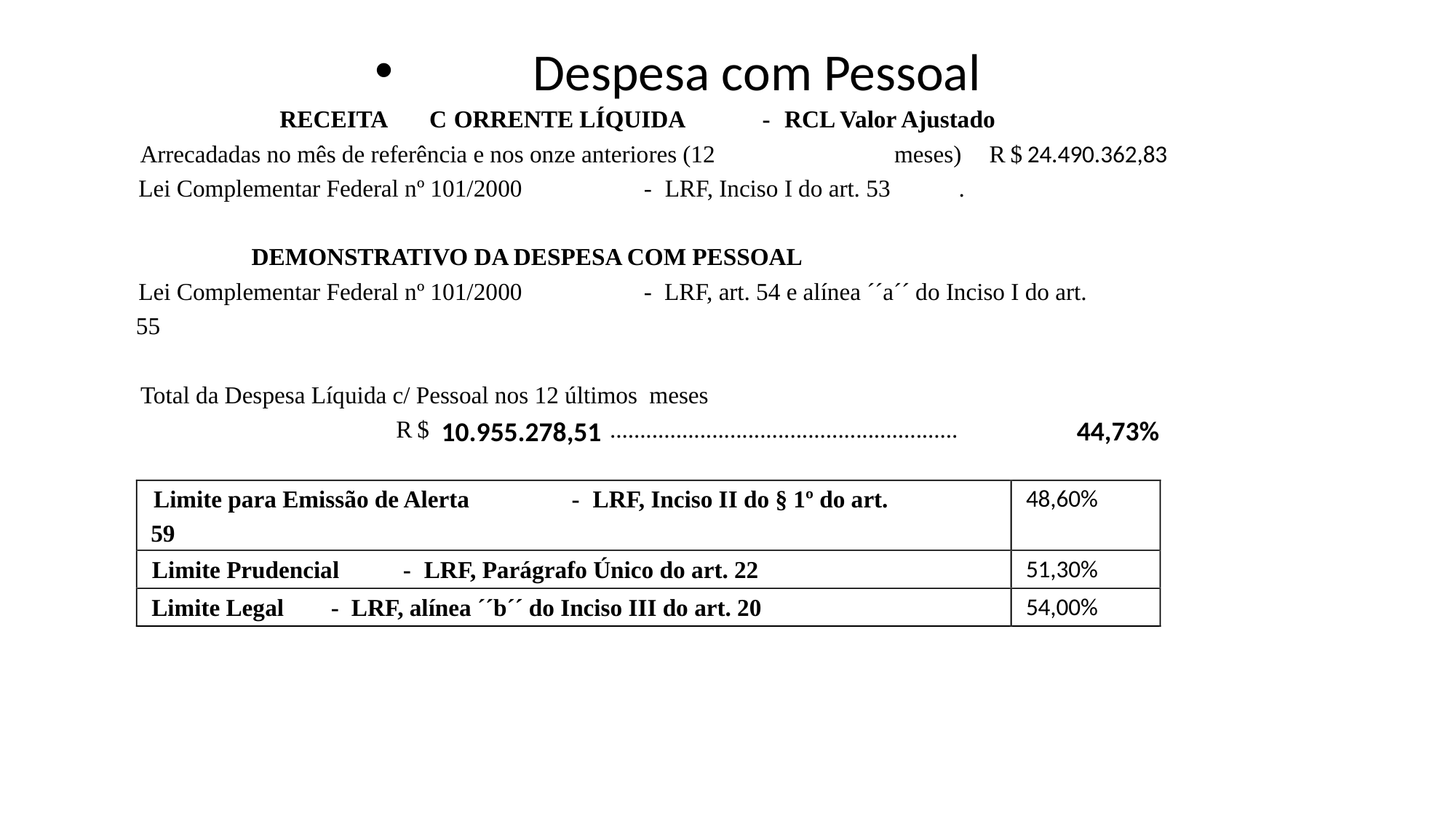

# Despesa com Pessoal

RECEITA
C
ORRENTE LÍQUIDA
-

RCL Valor Ajustado

Arrecadadas no mês de referência e nos onze anteriores (12
meses)

R
$
24.490.362,83

Lei Complementar Federal nº 101/2000
-

LRF, Inciso I do art. 53
.

DEMONSTRATIVO DA DESPESA COM PESSOAL

Lei Complementar Federal nº 101/2000
-

LRF, art. 54 e alínea ´´a´´ do Inciso I do art.
55

Total da Despesa Líquida c/ Pessoal nos 12 últimos  meses

44,73%

R
$
10.955.278,51
..........................................................

48,60%

Limite para Emissão de Alerta
-

LRF, Inciso II do § 1º do art.

59

51,30%

Limite Prudencial
-

LRF, Parágrafo Único do art. 22

54,00%

Limite Legal
-

LRF, alínea ´´b´´ do Inciso III do art. 20